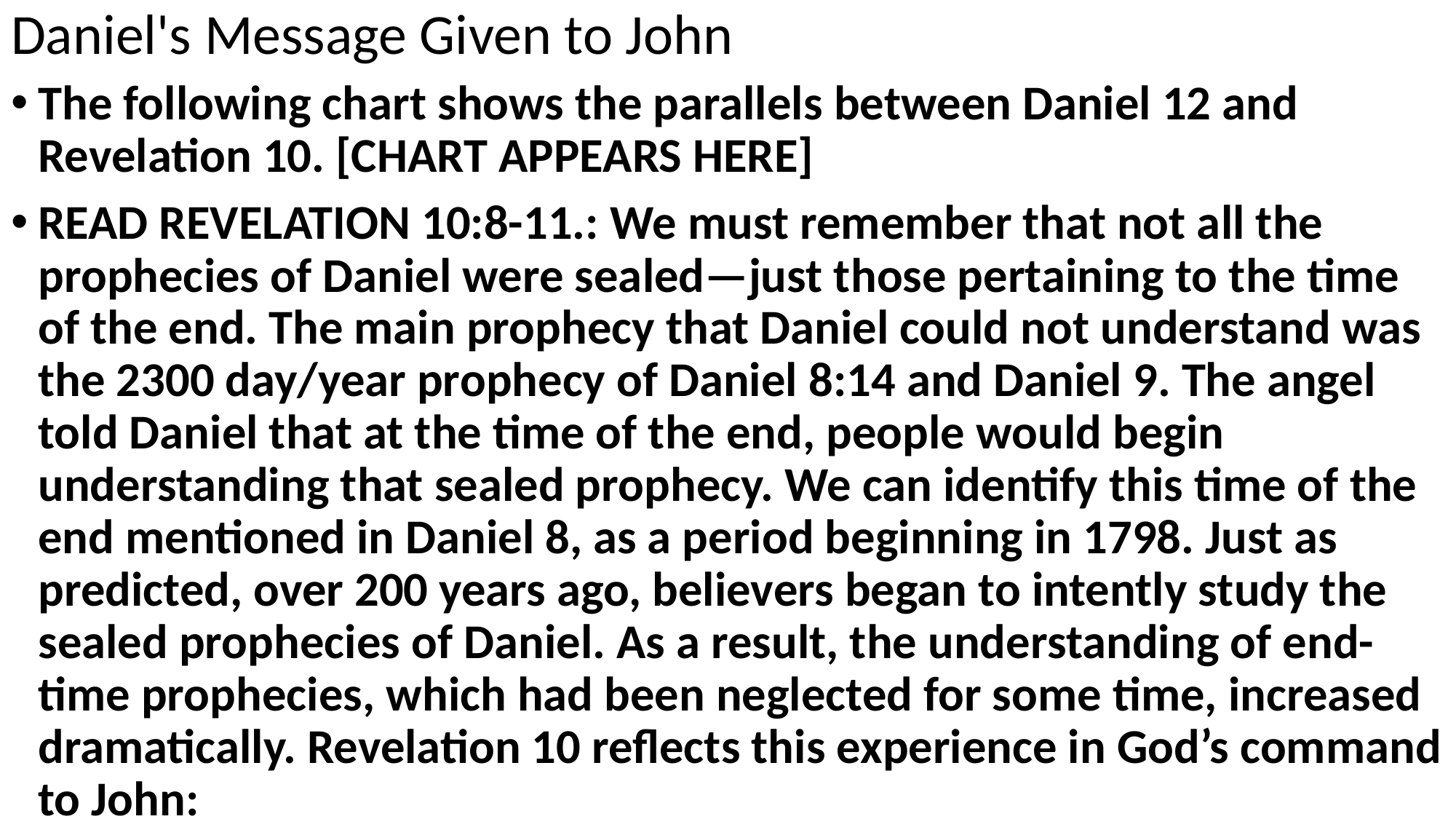

# Daniel's Message Given to John
The following chart shows the parallels between Daniel 12 and Revelation 10. [CHART APPEARS HERE]
READ REVELATION 10:8-11.: We must remember that not all the prophecies of Daniel were sealed—just those pertaining to the time of the end. The main prophecy that Daniel could not understand was the 2300 day/year prophecy of Daniel 8:14 and Daniel 9. The angel told Daniel that at the time of the end, people would begin understanding that sealed prophecy. We can identify this time of the end mentioned in Daniel 8, as a period beginning in 1798. Just as predicted, over 200 years ago, believers began to intently study the sealed prophecies of Daniel. As a result, the understanding of end-time prophecies, which had been neglected for some time, increased dramatically. Revelation 10 reflects this experience in God’s command to John: